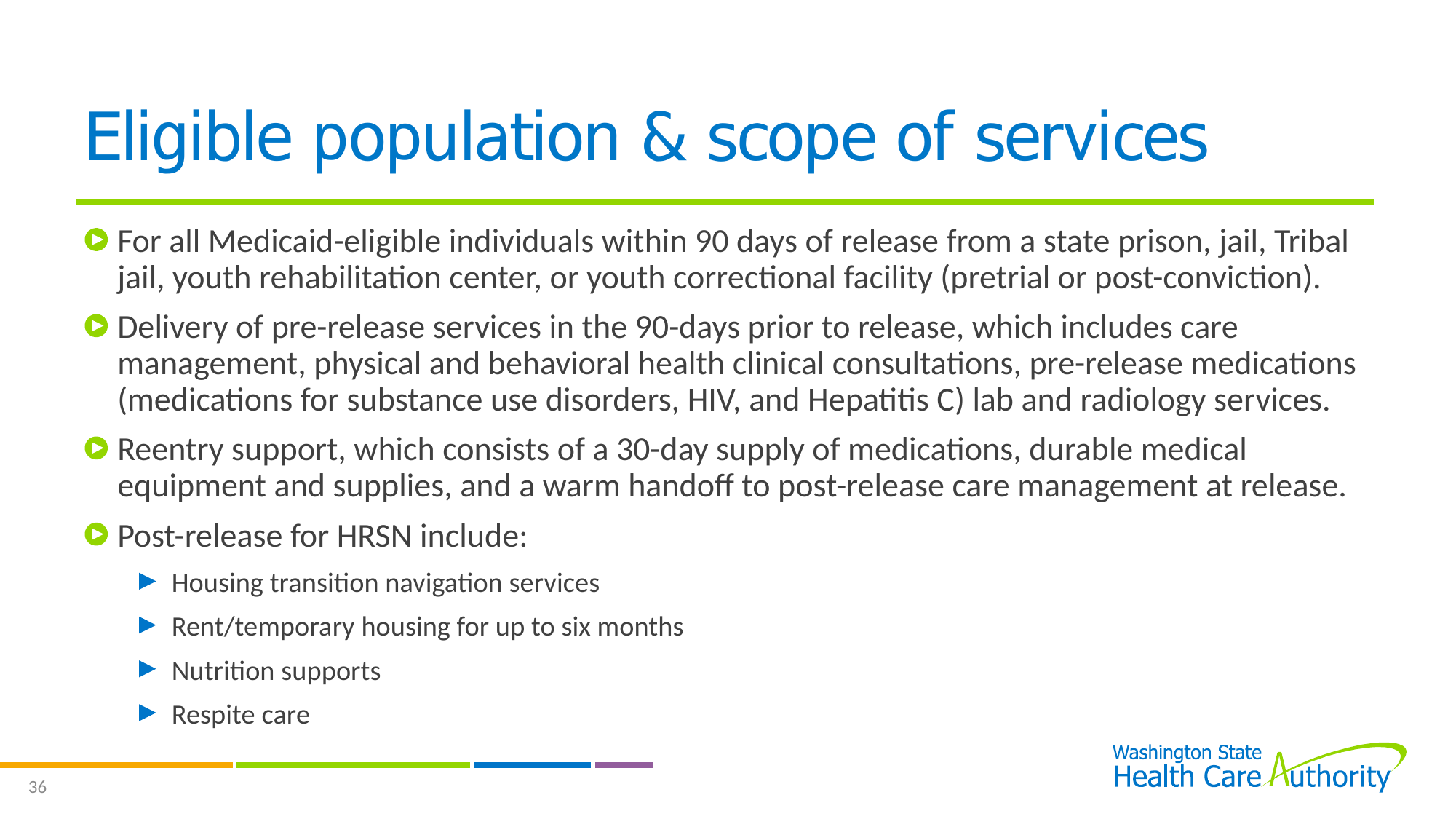

# Eligible population & scope of services
For all Medicaid-eligible individuals within 90 days of release from a state prison, jail, Tribal jail, youth rehabilitation center, or youth correctional facility (pretrial or post-conviction).
Delivery of pre-release services in the 90-days prior to release, which includes care management, physical and behavioral health clinical consultations, pre-release medications (medications for substance use disorders, HIV, and Hepatitis C) lab and radiology services.
Reentry support, which consists of a 30-day supply of medications, durable medical equipment and supplies, and a warm handoff to post-release care management at release.
Post-release for HRSN include:
Housing transition navigation services
Rent/temporary housing for up to six months
Nutrition supports
Respite care
36